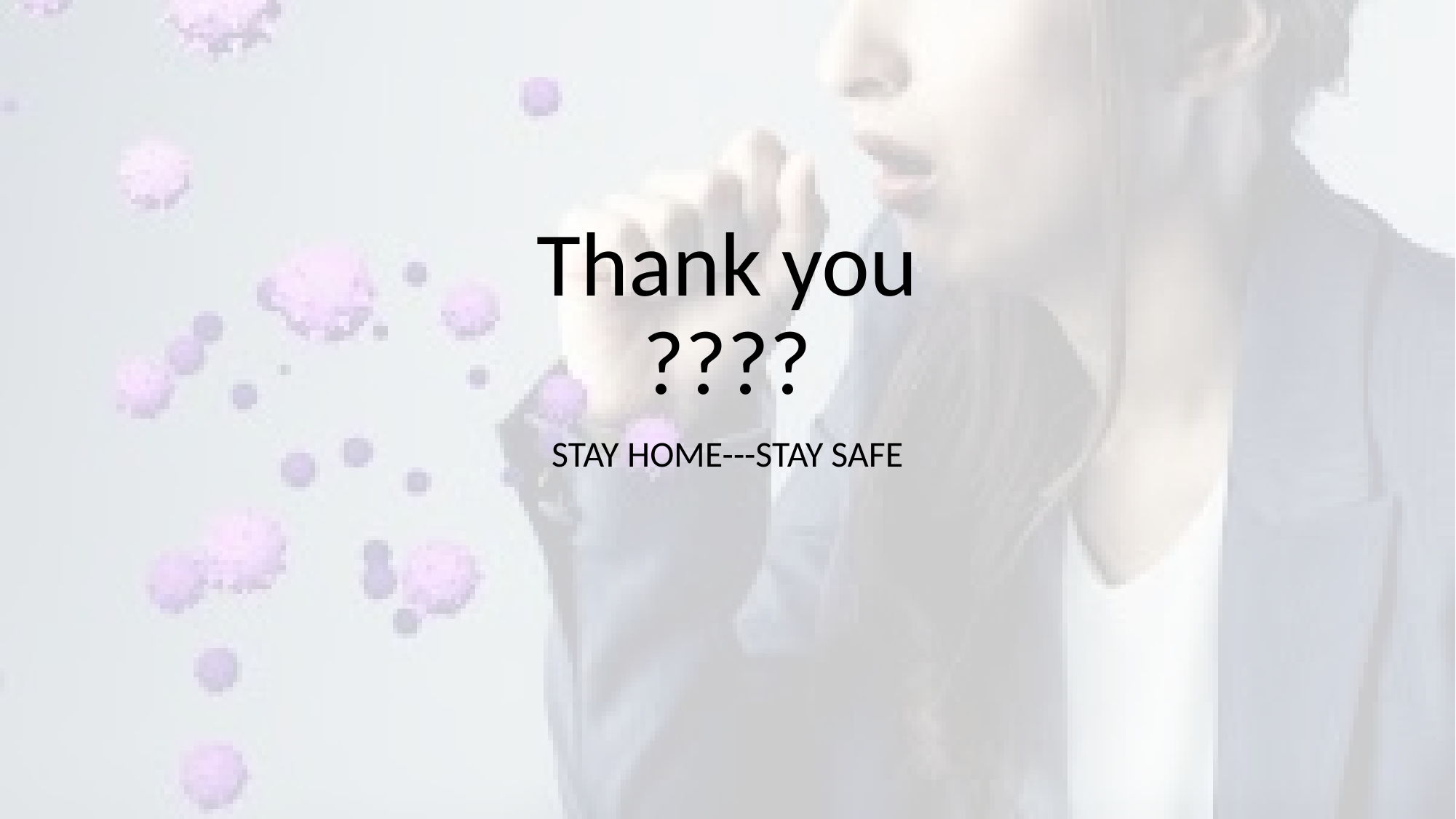

# Thank you ????
STAY HOME---STAY SAFE